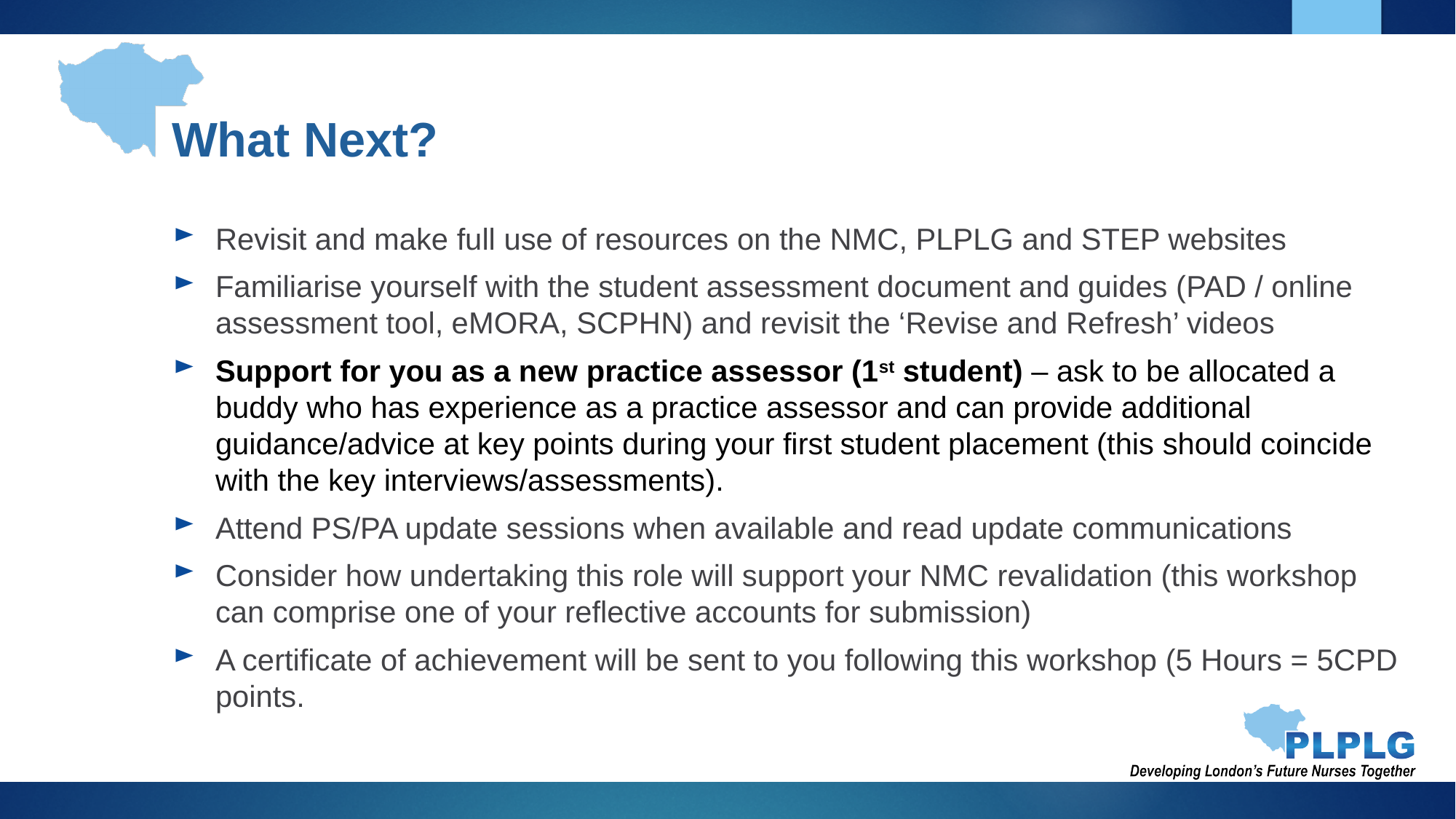

What Next?

Revisit and make full use of resources on the NMC, PLPLG and STEP websites
Familiarise yourself with the student assessment document and guides (PAD / online assessment tool, eMORA, SCPHN) and revisit the ‘Revise and Refresh’ videos
Support for you as a new practice assessor (1st student) – ask to be allocated a buddy who has experience as a practice assessor and can provide additional guidance/advice at key points during your first student placement (this should coincide with the key interviews/assessments).
Attend PS/PA update sessions when available and read update communications
Consider how undertaking this role will support your NMC revalidation (this workshop can comprise one of your reflective accounts for submission)
A certificate of achievement will be sent to you following this workshop (5 Hours = 5CPD points.